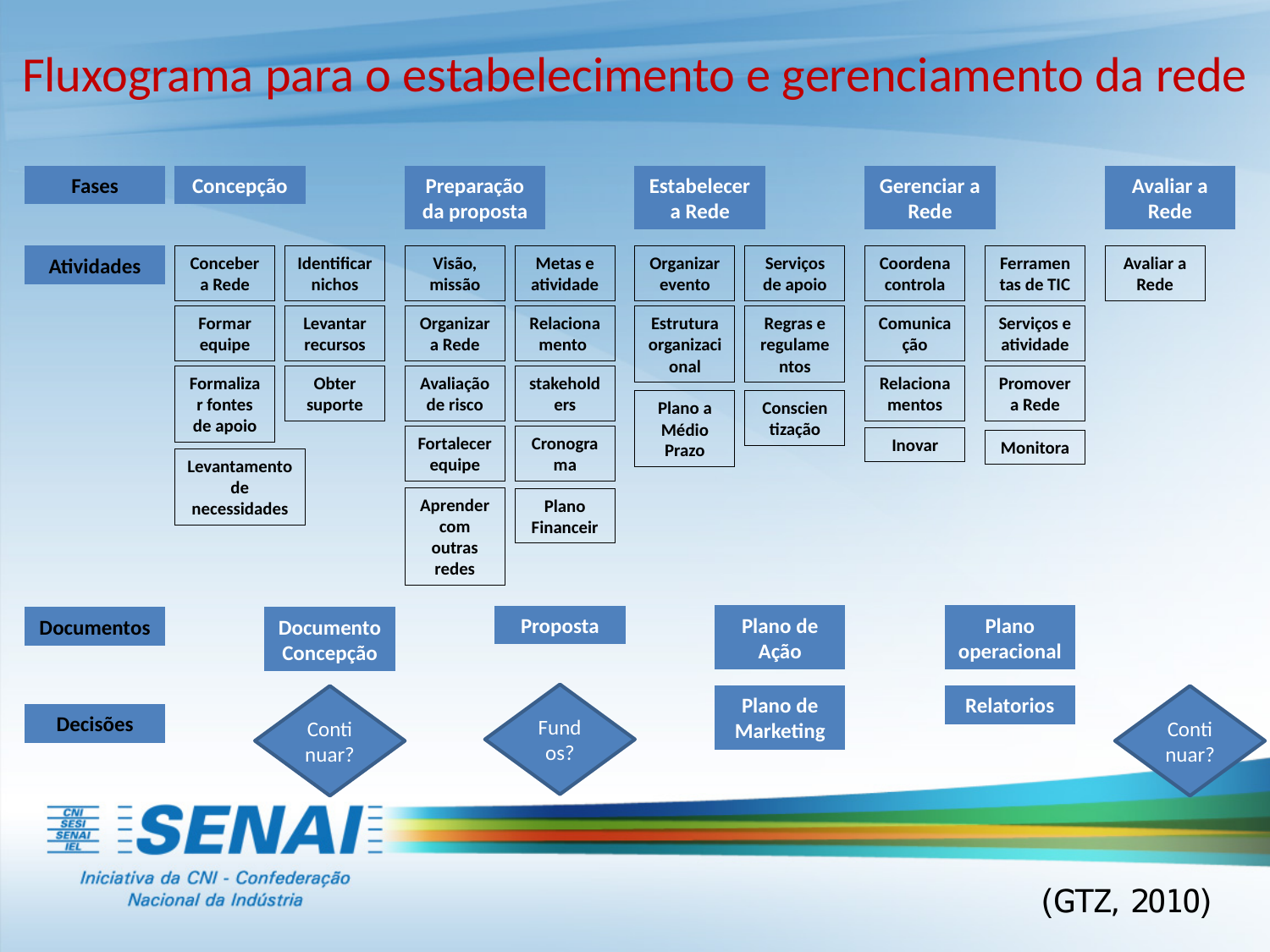

Fluxograma para o estabelecimento e gerenciamento da rede
Fases
Concepção
Preparação da proposta
Estabelecer a Rede
Gerenciar a Rede
Avaliar a Rede
Atividades
Conceber a Rede
Identificar nichos
Visão, missão
Metas e atividade
Organizar evento
Serviços de apoio
Coordena controla
Ferramentas de TIC
Avaliar a Rede
Formar equipe
Levantar recursos
Organizar a Rede
Relacionamento
Estrutura organizacional
Regras e regulamentos
Comunicação
Serviços e atividade
Formalizar fontes de apoio
Obter suporte
Avaliação de risco
stakeholders
Relacionamentos
Promover a Rede
Conscientização
Plano a Médio Prazo
Fortalecer equipe
Cronograma
Inovar
Monitora
Levantamento de necessidades
Aprender com outras redes
Plano Financeir
Proposta
Plano de Ação
Plano operacional
Documentos
Documento Concepção
Fundos?
Continuar?
Plano de Marketing
Relatorios
Continuar?
Decisões
(GTZ, 2010)